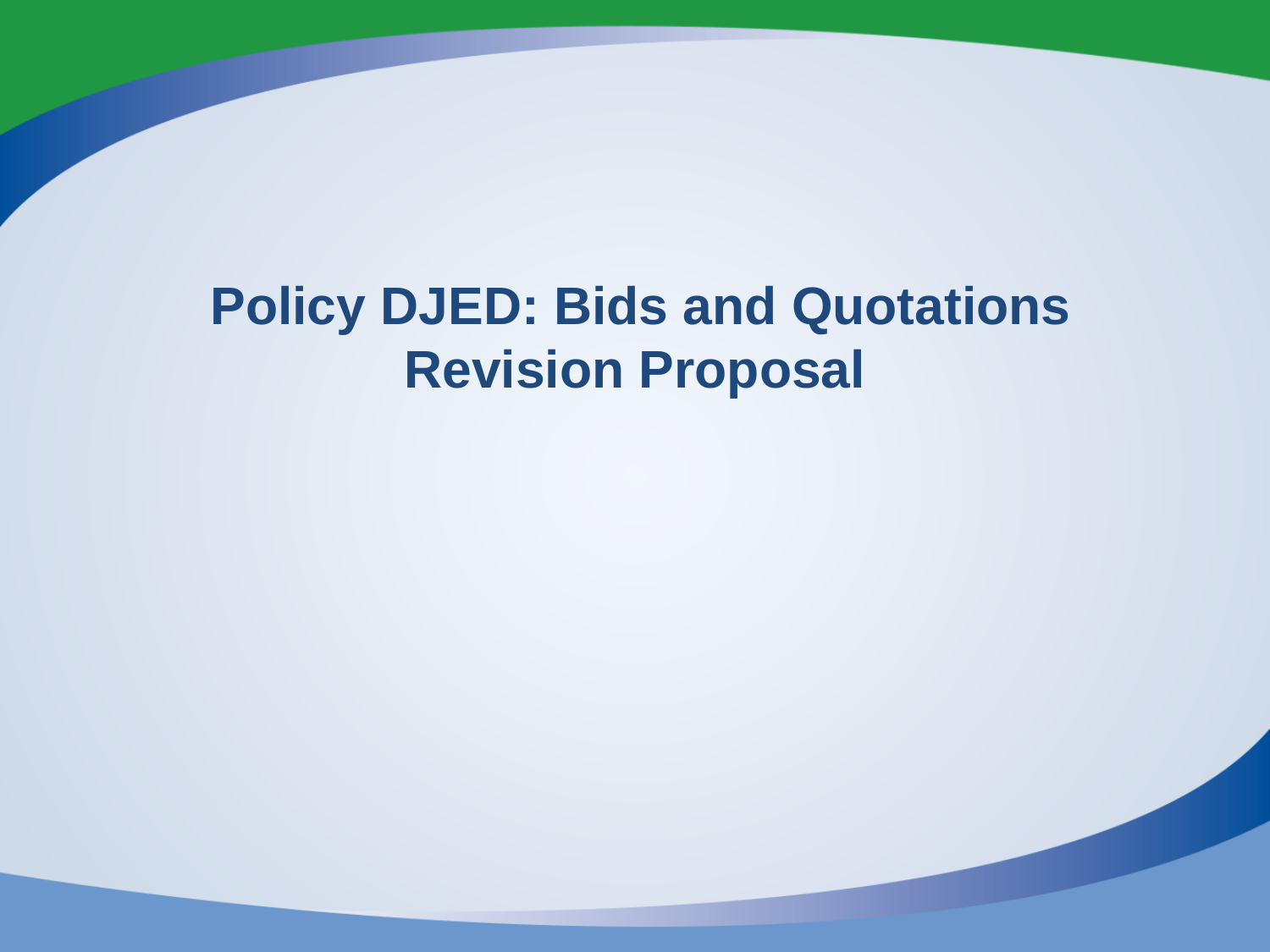

# Policy DJED: Bids and Quotations Revision Proposal